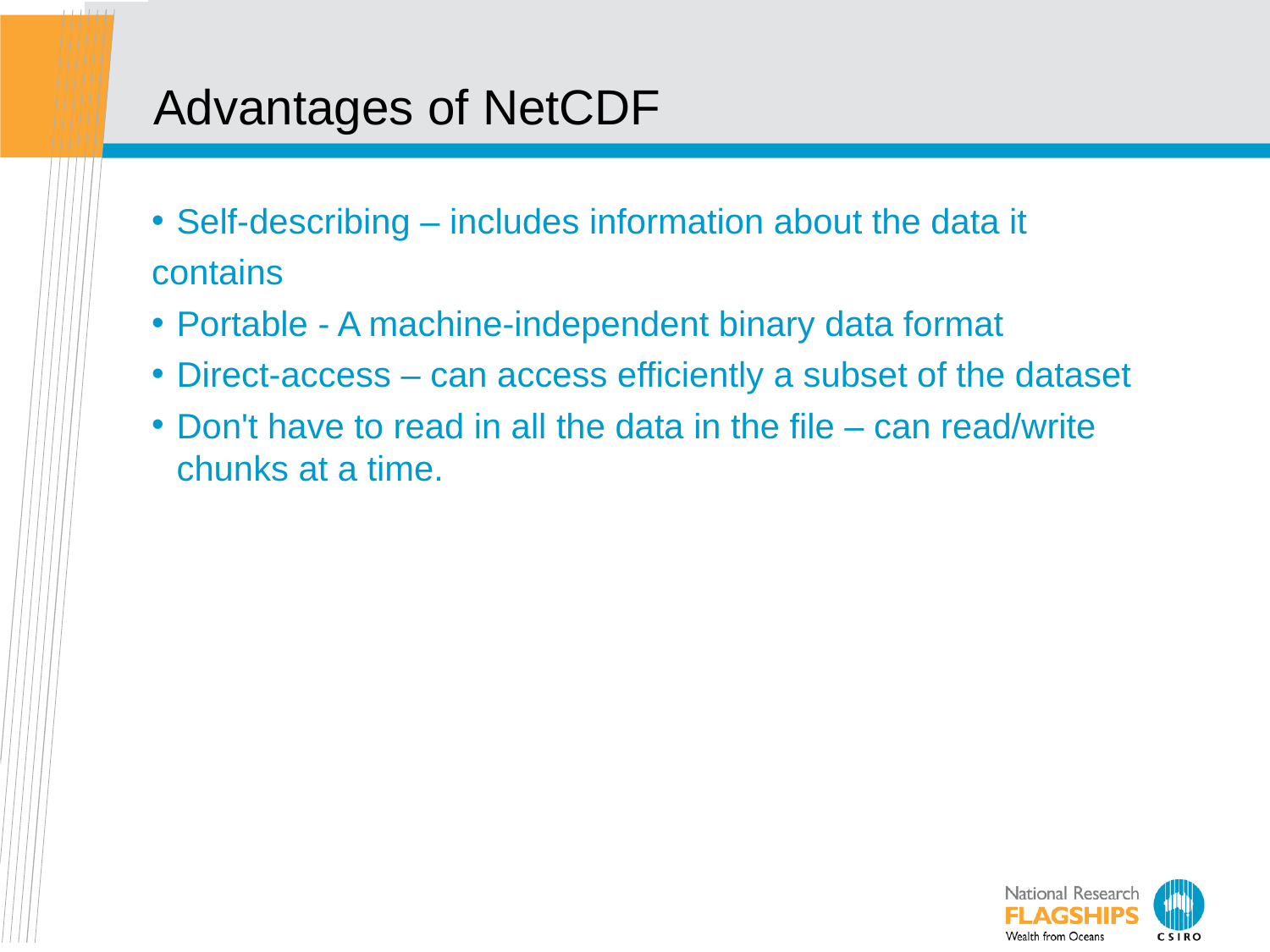

Advantages of NetCDF
Self-describing – includes information about the data it
contains
Portable - A machine-independent binary data format
Direct-access – can access efficiently a subset of the dataset
Don't have to read in all the data in the file – can read/write chunks at a time.